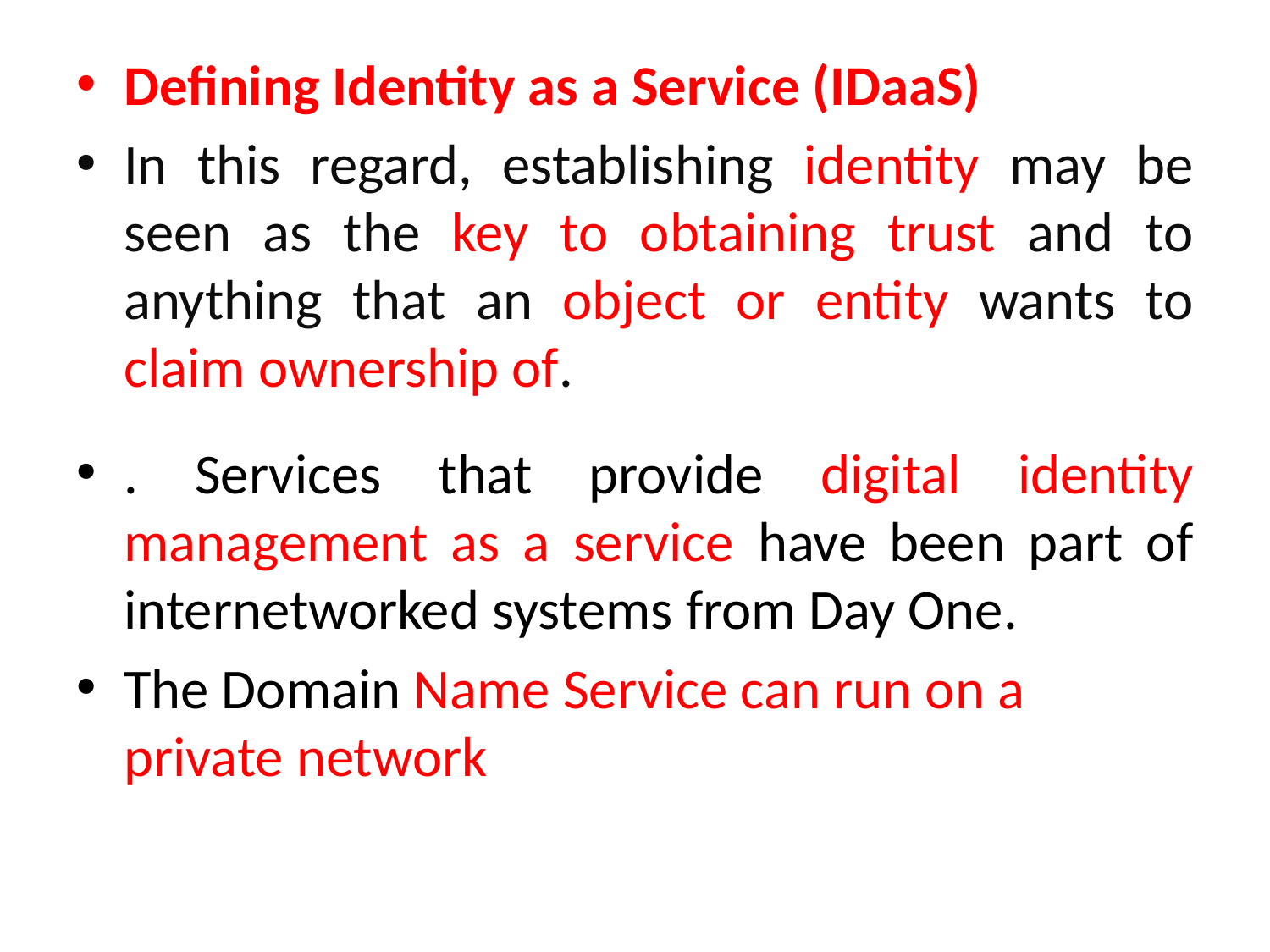

Defining Identity as a Service (IDaaS)
In this regard, establishing identity may be seen as the key to obtaining trust and to anything that an object or entity wants to claim ownership of.

. Services that provide digital identity management as a service have been part of internetworked systems from Day One.
The Domain Name Service can run on a private network